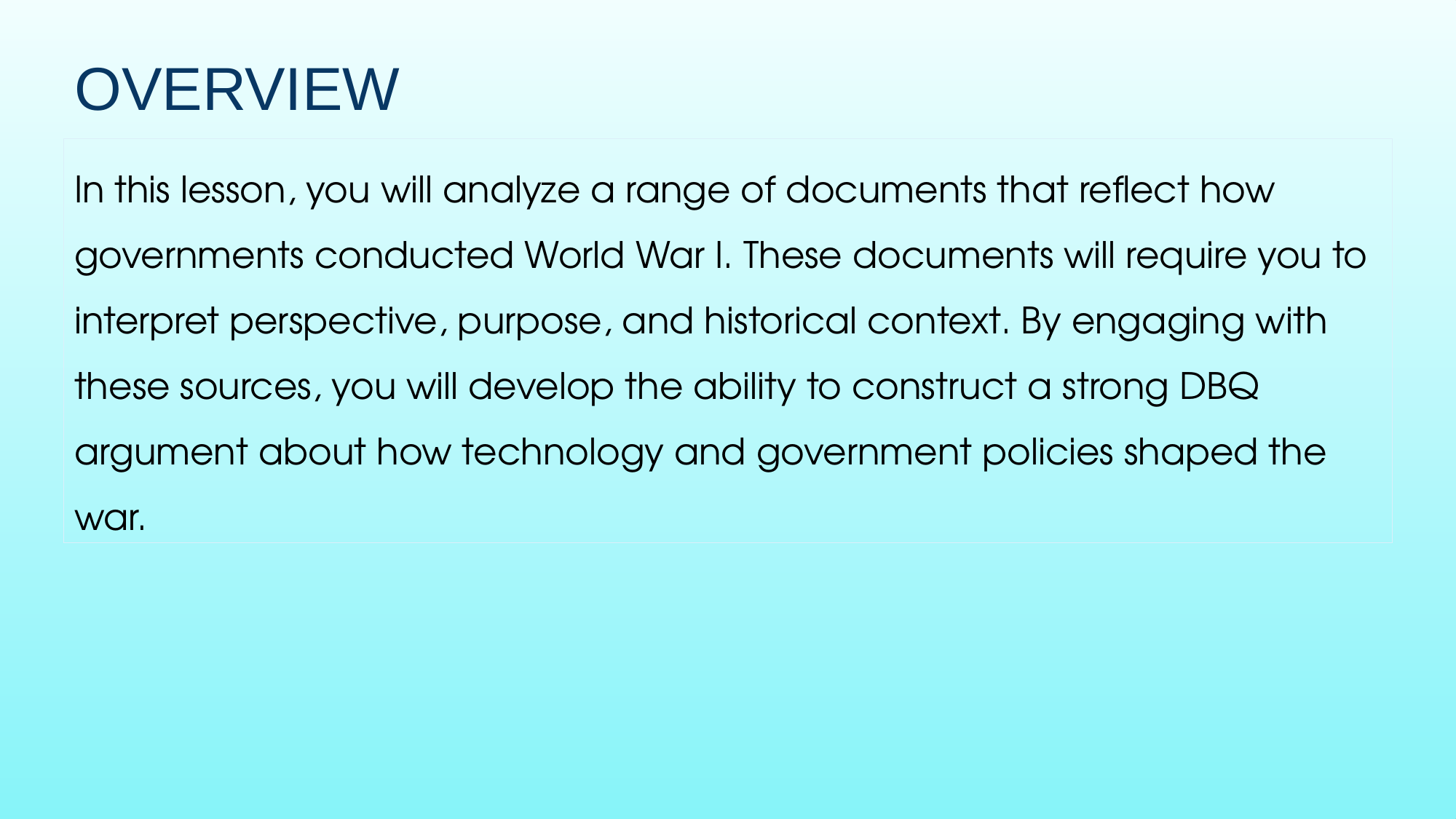

# Overview

In this lesson, you will analyze a range of documents that reflect how governments conducted World War I. These documents will require you to interpret perspective, purpose, and historical context. By engaging with these sources, you will develop the ability to construct a strong DBQ argument about how technology and government policies shaped the war.